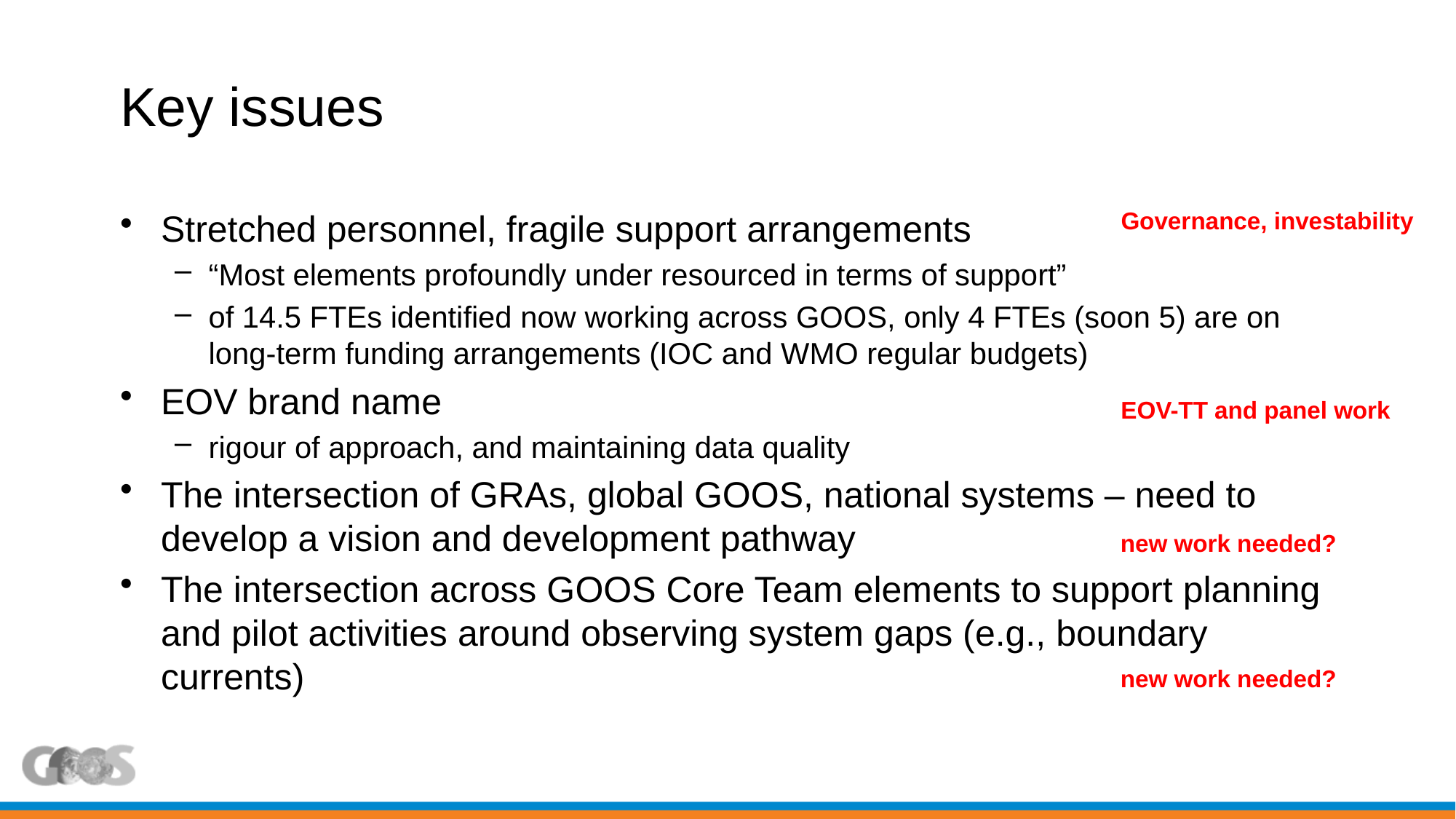

# Key issues
Stretched personnel, fragile support arrangements
“Most elements profoundly under resourced in terms of support”
of 14.5 FTEs identified now working across GOOS, only 4 FTEs (soon 5) are on long-term funding arrangements (IOC and WMO regular budgets)
EOV brand name
rigour of approach, and maintaining data quality
The intersection of GRAs, global GOOS, national systems – need to develop a vision and development pathway
The intersection across GOOS Core Team elements to support planning and pilot activities around observing system gaps (e.g., boundary currents)
Governance, investability
EOV-TT and panel work
new work needed?
new work needed?